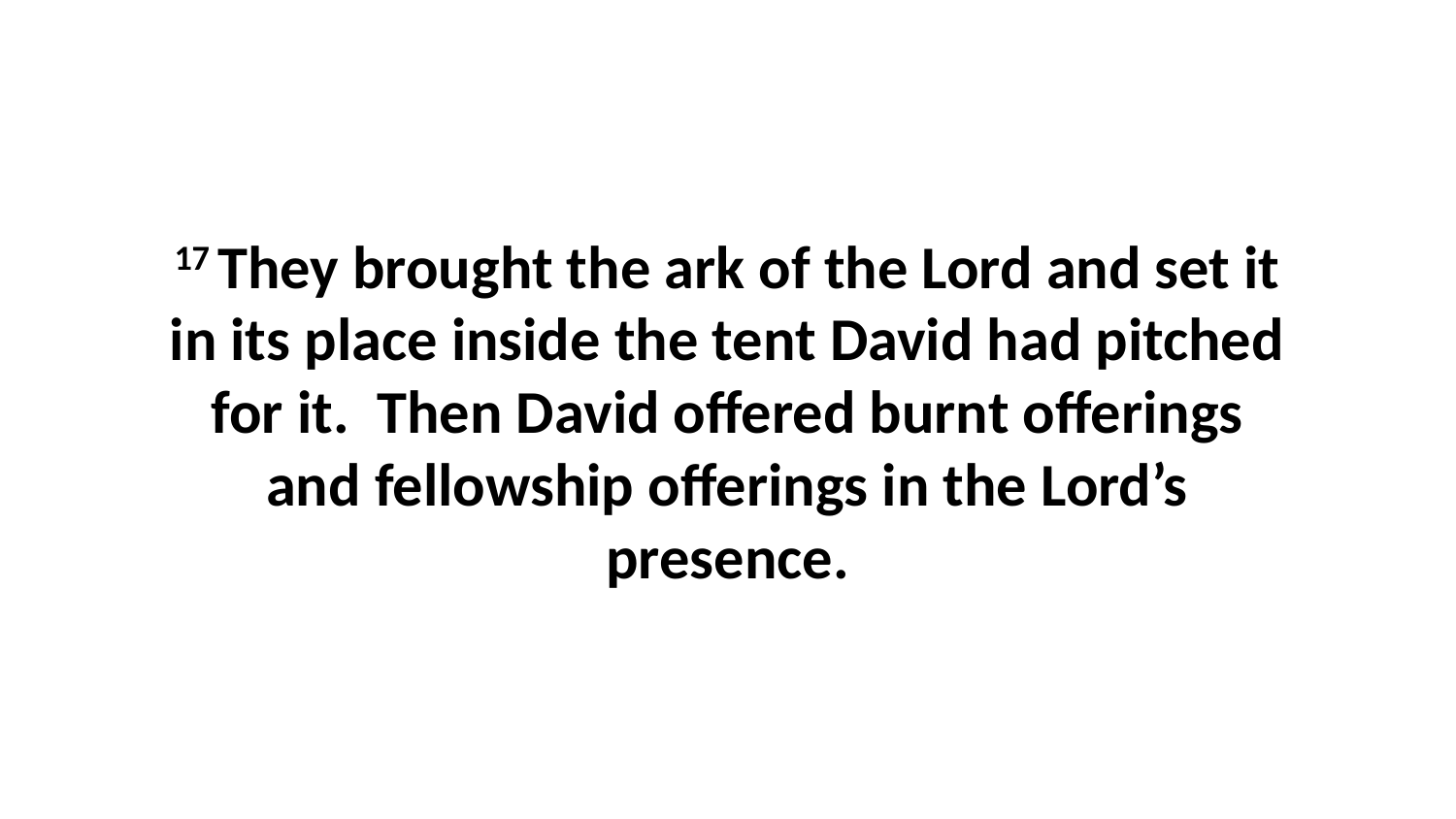

17 They brought the ark of the Lord and set it in its place inside the tent David had pitched for it.  Then David offered burnt offerings and fellowship offerings in the Lord’s presence.